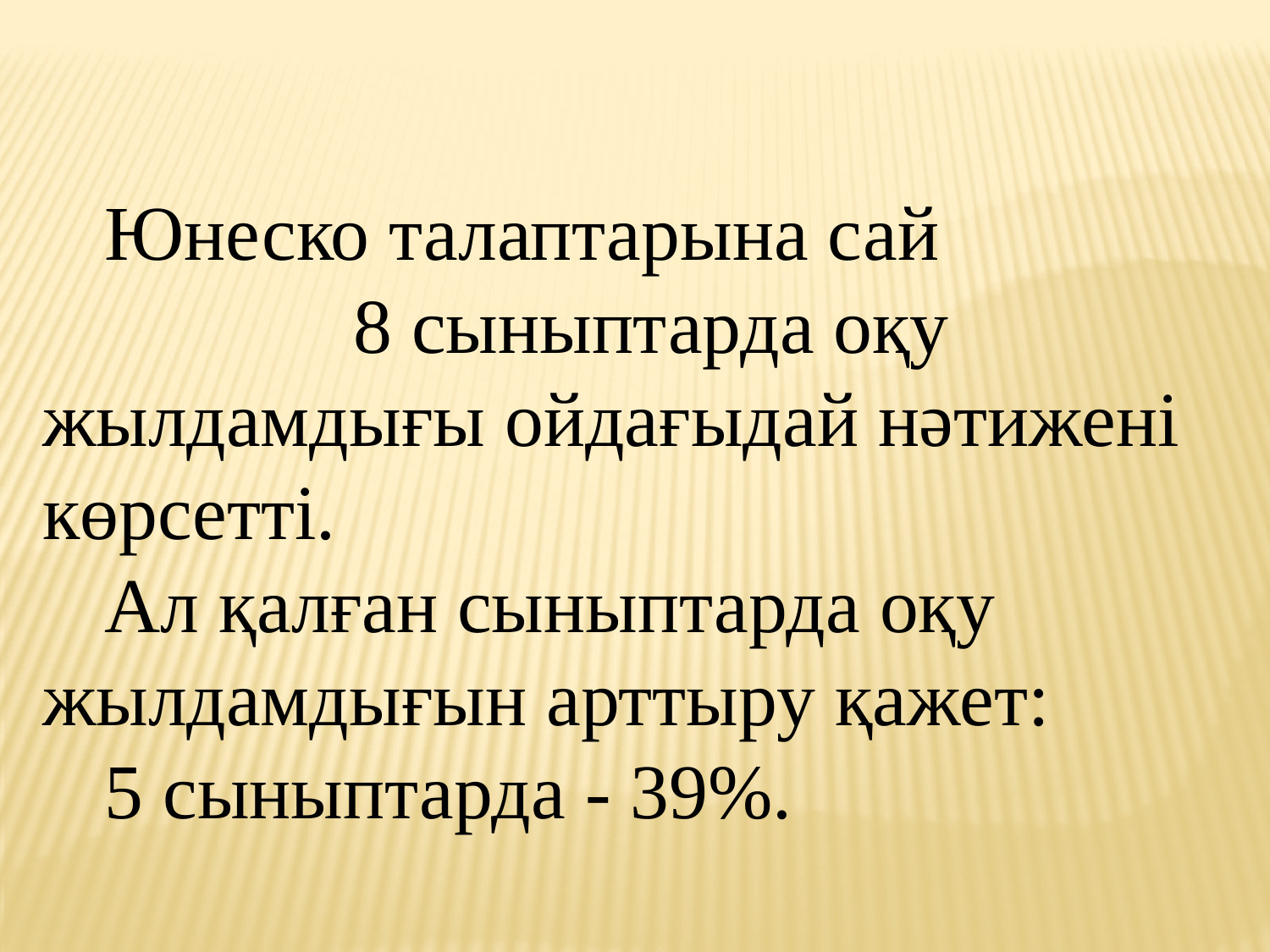

Юнеско талаптарына сай                               8 сыныптарда оқу жылдамдығы ойдағыдай нәтижені көрсетті.
Ал қалған сыныптарда оқу жылдамдығын арттыру қажет:
5 сыныптарда - 39%.